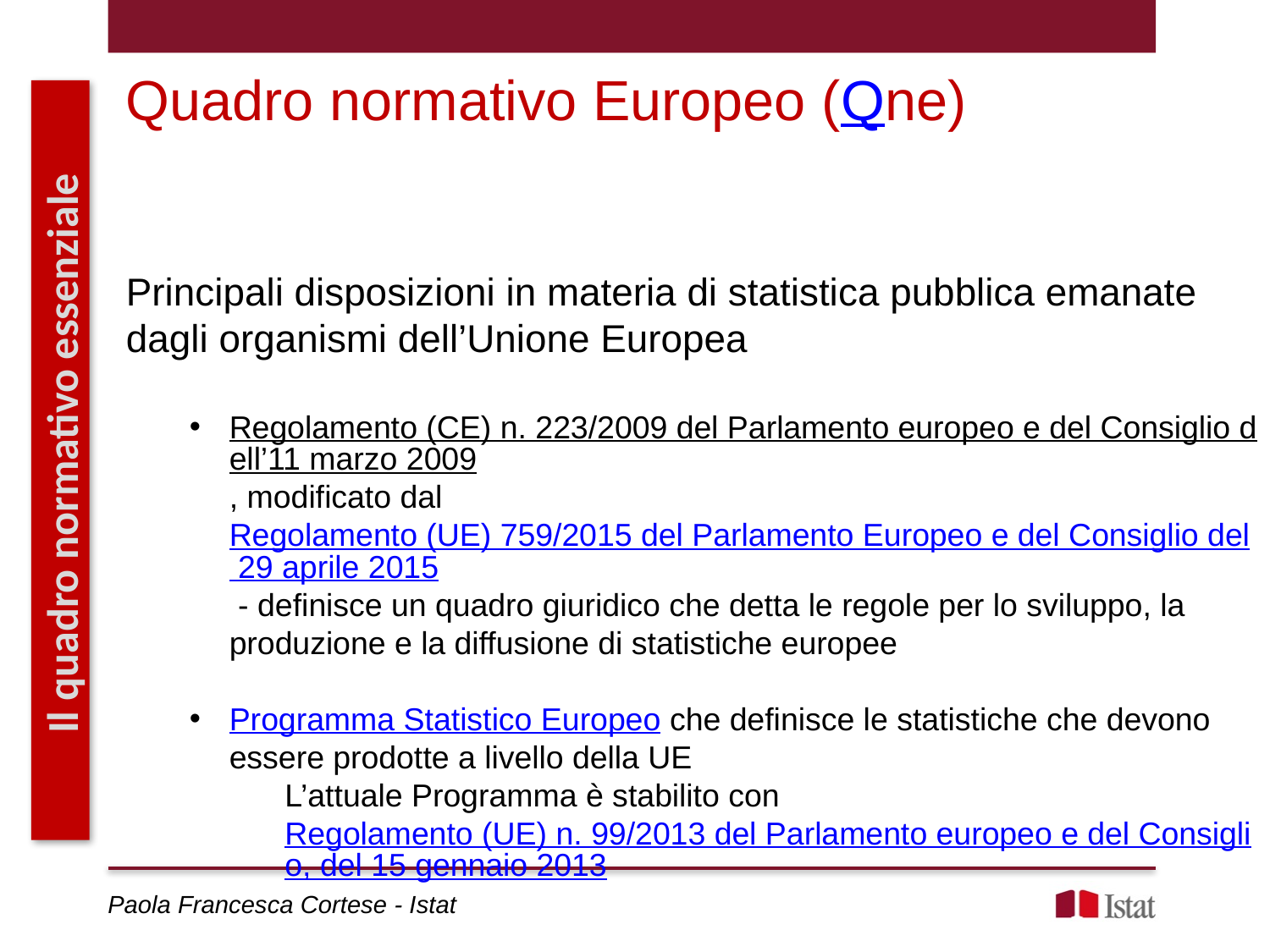

Quadro normativo Europeo (Qne)

Principali disposizioni in materia di statistica pubblica emanate dagli organismi dell’Unione Europea

Regolamento (CE) n. 223/2009 del Parlamento europeo e del Consiglio dell’11 marzo 2009, modificato dal Regolamento (UE) 759/2015 del Parlamento Europeo e del Consiglio del 29 aprile 2015 - definisce un quadro giuridico che detta le regole per lo sviluppo, la produzione e la diffusione di statistiche europee

Programma Statistico Europeo che definisce le statistiche che devono essere prodotte a livello della UE
	L’attuale Programma è stabilito con Regolamento (UE) n. 99/2013 del Parlamento europeo e del Consiglio, del 15 gennaio 2013
Il quadro normativo essenziale
Paola Francesca Cortese - Istat